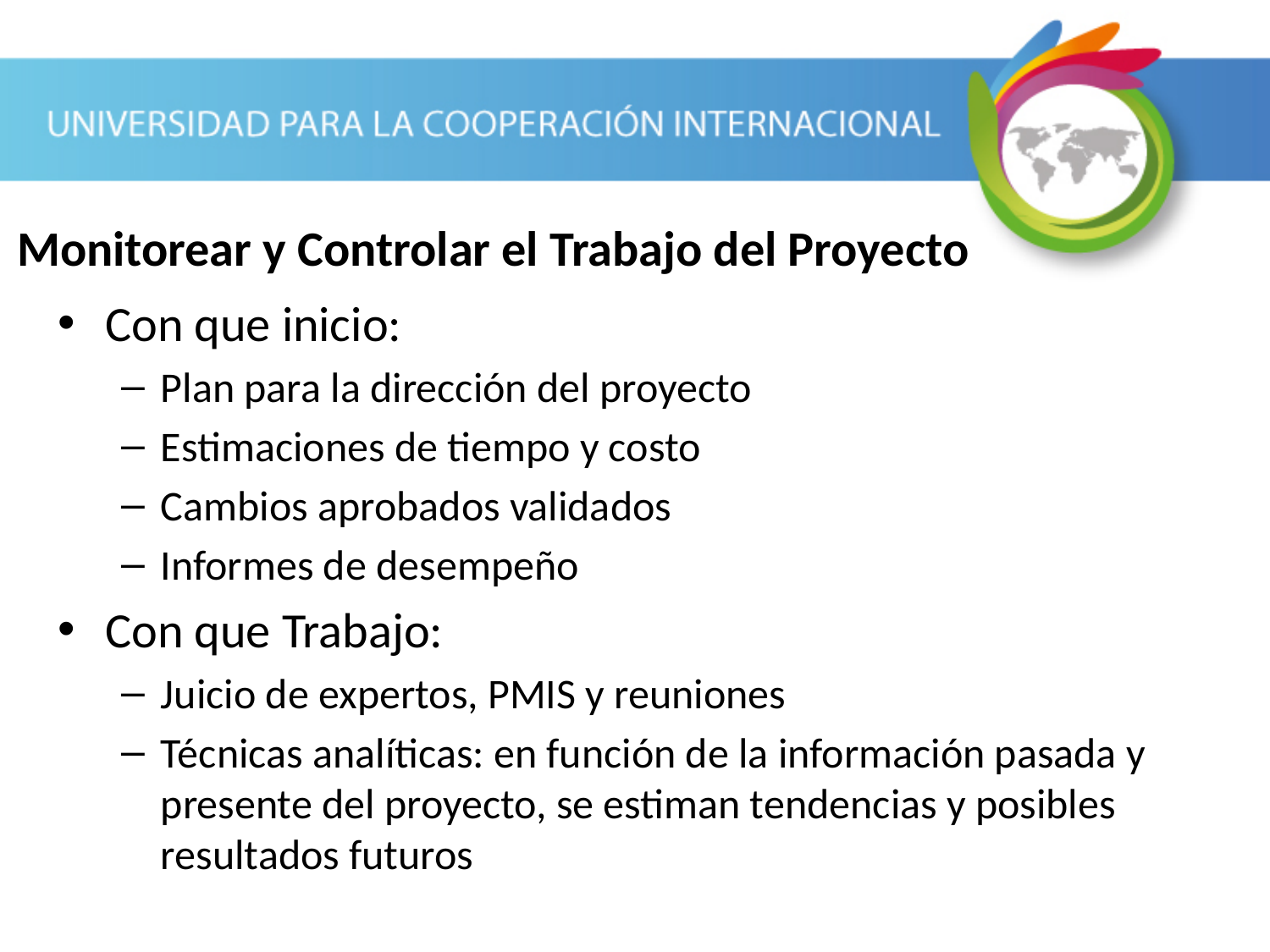

# Monitorear y Controlar el Trabajo del Proyecto
Con que inicio:
Plan para la dirección del proyecto
Estimaciones de tiempo y costo
Cambios aprobados validados
Informes de desempeño
Con que Trabajo:
Juicio de expertos, PMIS y reuniones
Técnicas analíticas: en función de la información pasada y presente del proyecto, se estiman tendencias y posibles resultados futuros